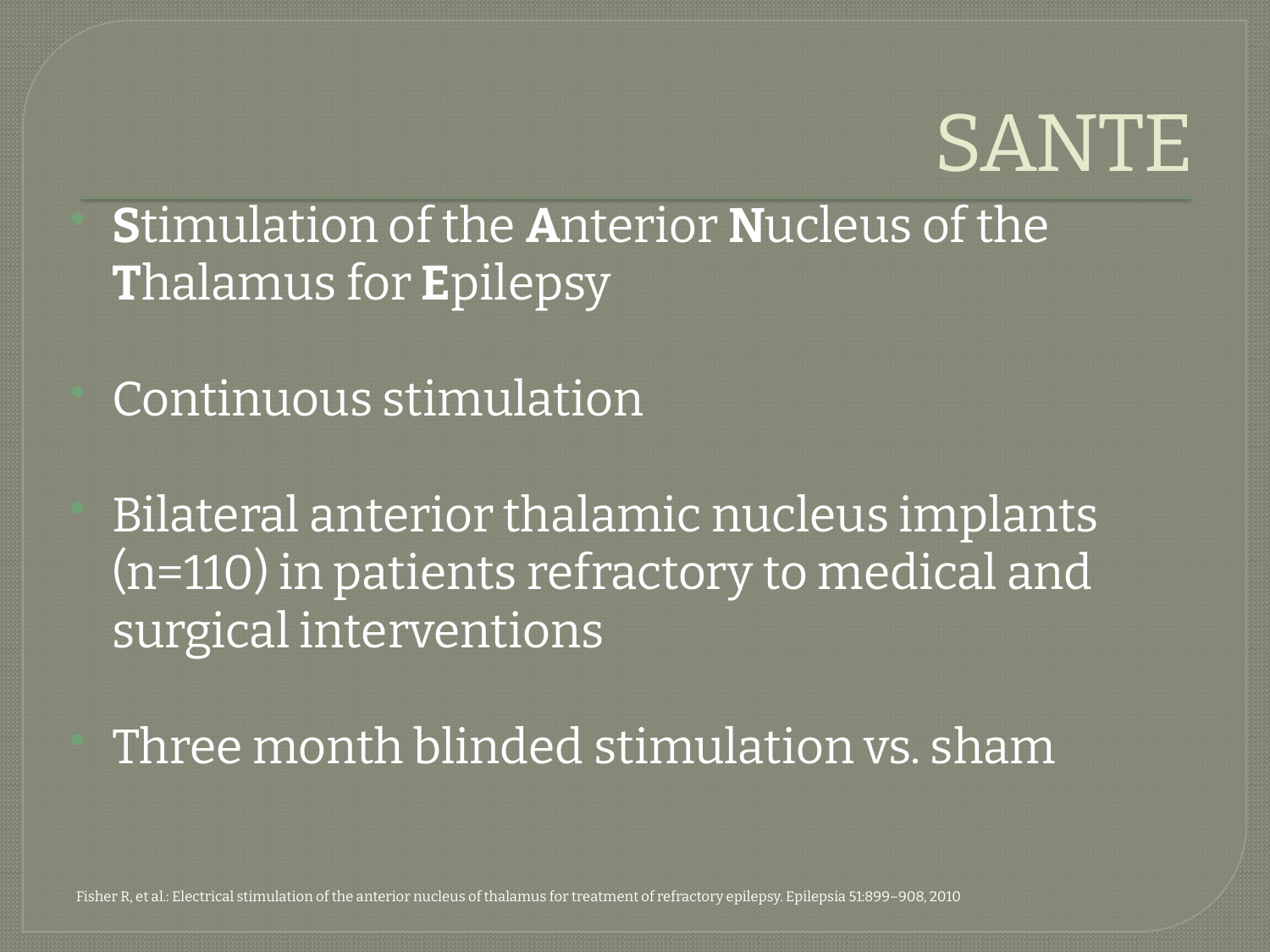

# SANTE
Stimulation of the Anterior Nucleus of the Thalamus for Epilepsy

Continuous stimulation

Bilateral anterior thalamic nucleus implants (n=110) in patients refractory to medical and surgical interventions

Three month blinded stimulation vs. sham

Fisher R, et al.: Electrical stimulation of the anterior nucleus of thalamus for treatment of refractory epilepsy. Epilepsia 51:899–908, 2010